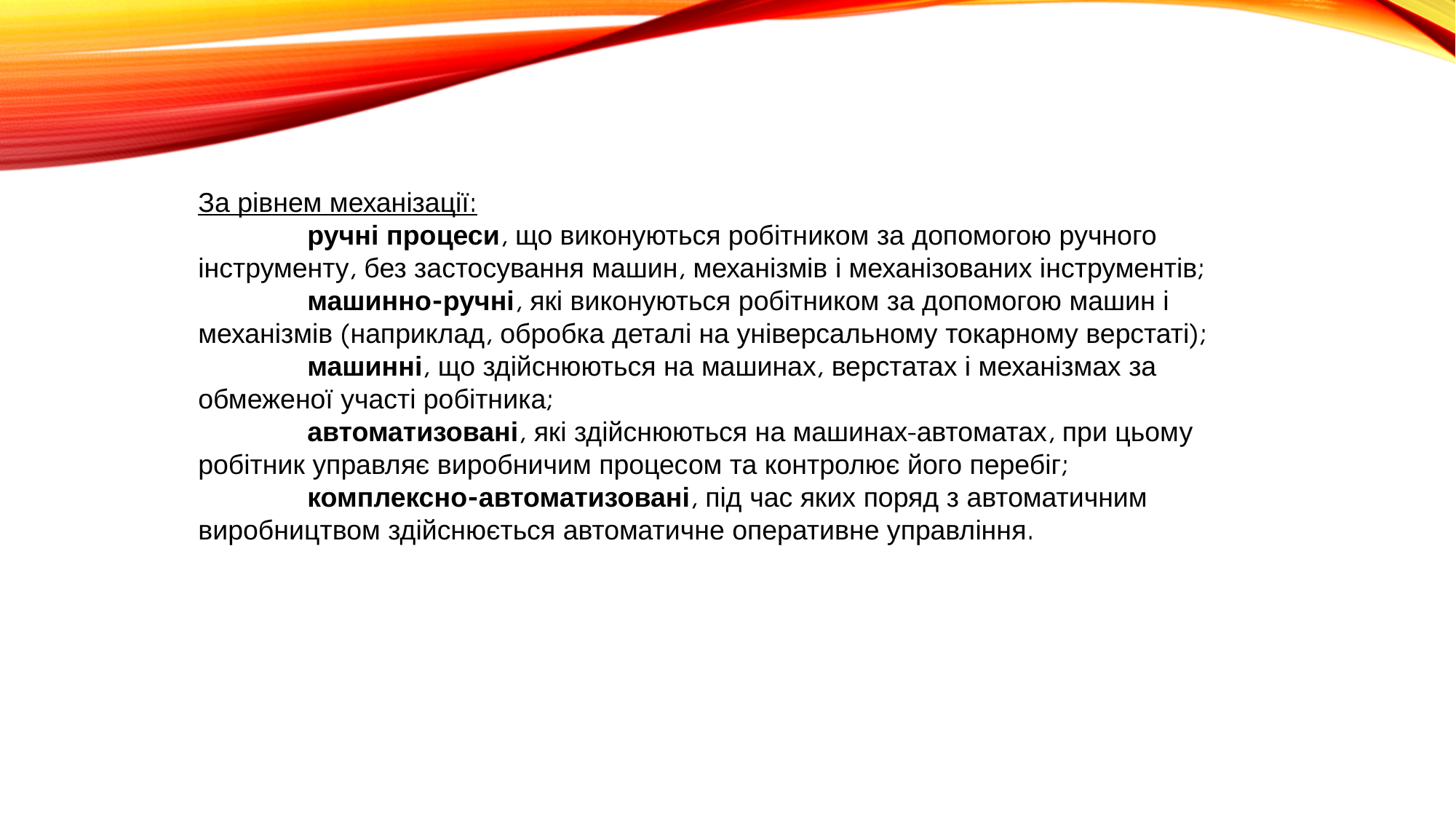

За рівнем механізації:
	ручні процеси, що виконуються робітником за допомогою ручного інструменту, без застосування машин, механізмів і механізованих інструментів;
	машинно-ручні, які виконуються робітником за допомогою машин і механізмів (наприклад, обробка деталі на універсальному токарному верстаті);
	машинні, що здійснюються на машинах, верстатах і механізмах за обмеженої участі робітника;
	автоматизовані, які здійснюються на машинах-автоматах, при цьому робітник управляє виробничим процесом та контролює його перебіг;
	комплексно-автоматизовані, під час яких поряд з автоматичним виробництвом здійснюється автоматичне оперативне управління.